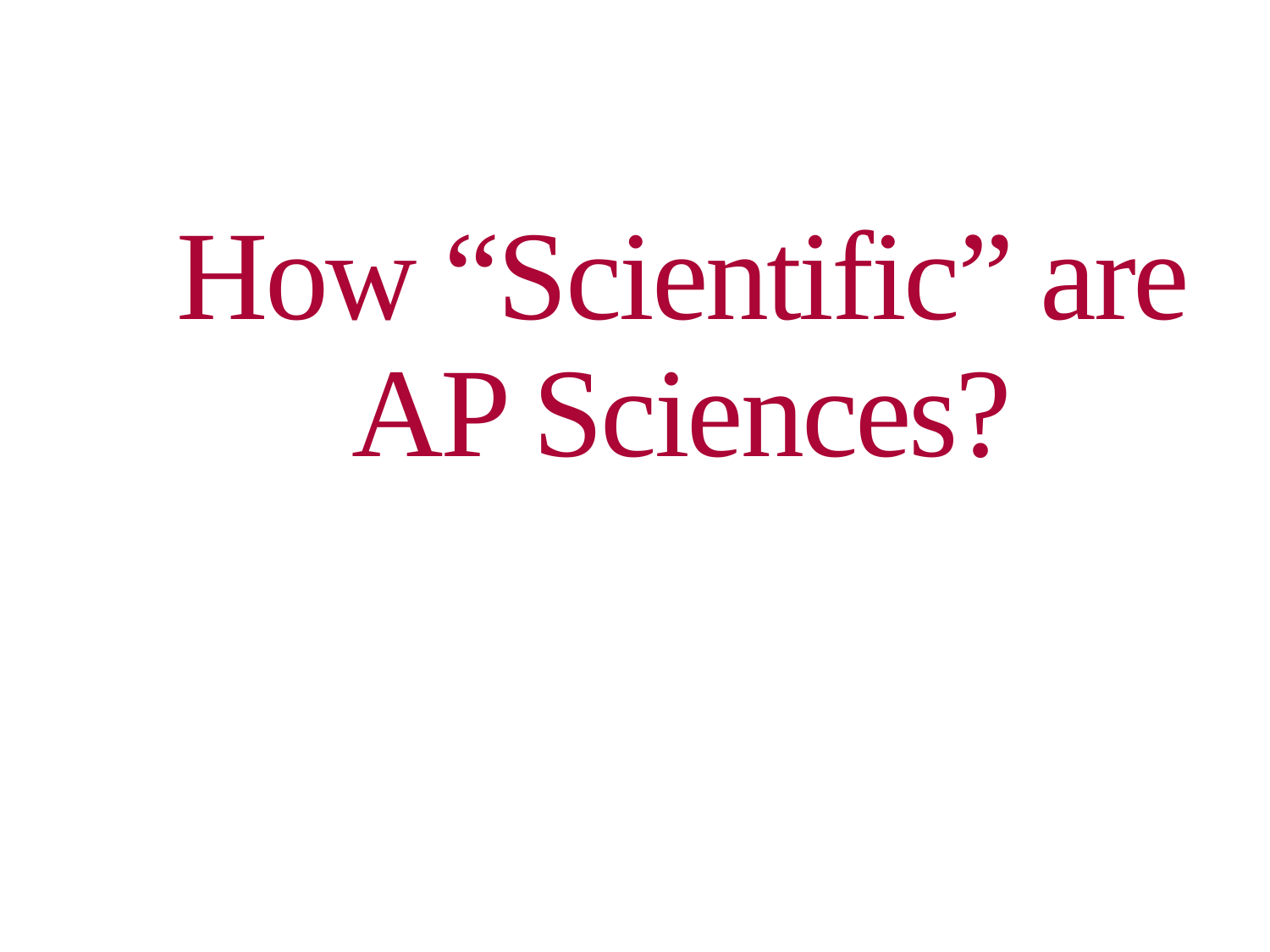

# How “Scientific” are AP Sciences?
48